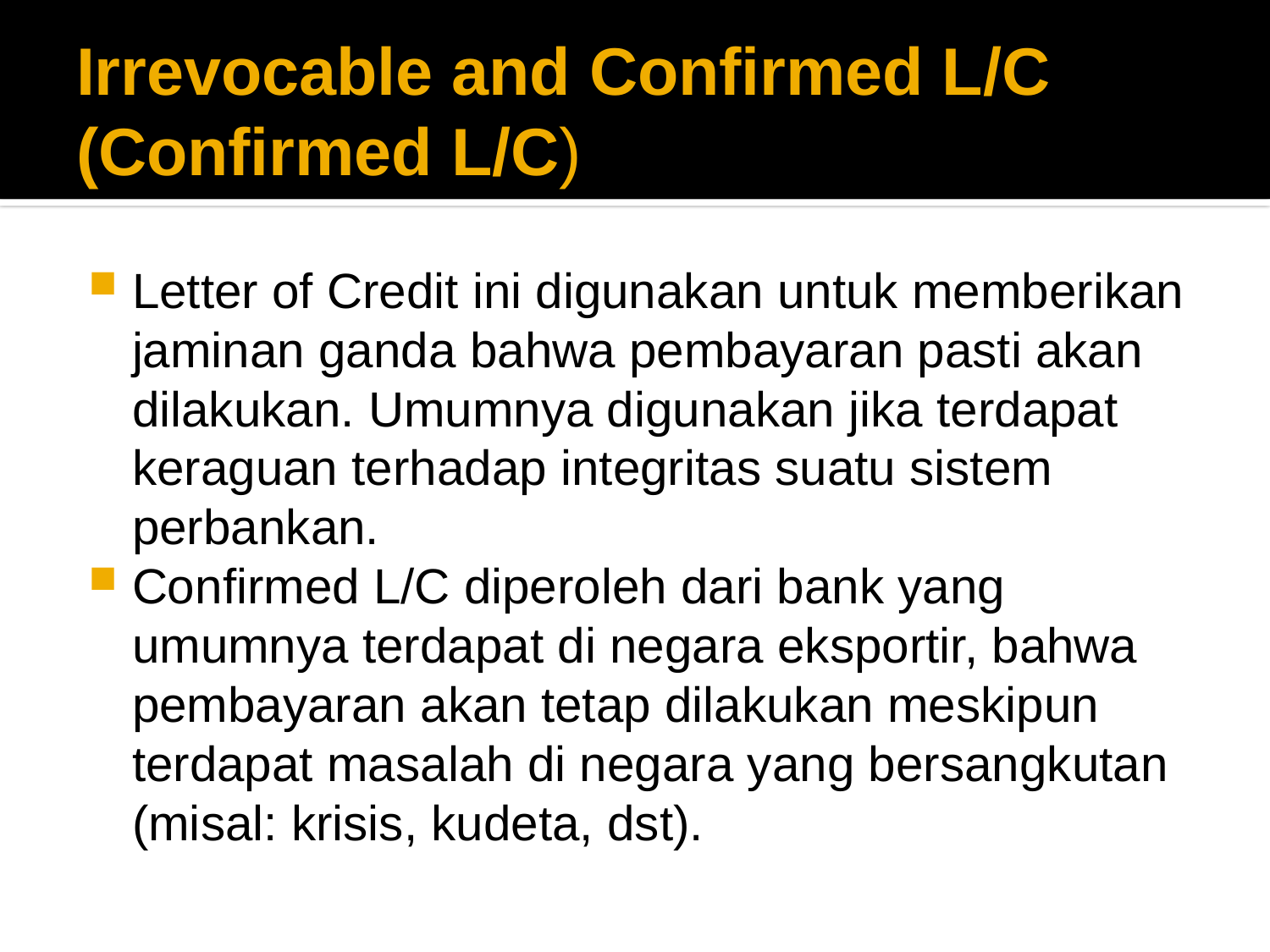

# Irrevocable and Confirmed L/C (Confirmed L/C)
Letter of Credit ini digunakan untuk memberikan jaminan ganda bahwa pembayaran pasti akan dilakukan. Umumnya digunakan jika terdapat keraguan terhadap integritas suatu sistem perbankan.
Confirmed L/C diperoleh dari bank yang umumnya terdapat di negara eksportir, bahwa pembayaran akan tetap dilakukan meskipun terdapat masalah di negara yang bersangkutan (misal: krisis, kudeta, dst).